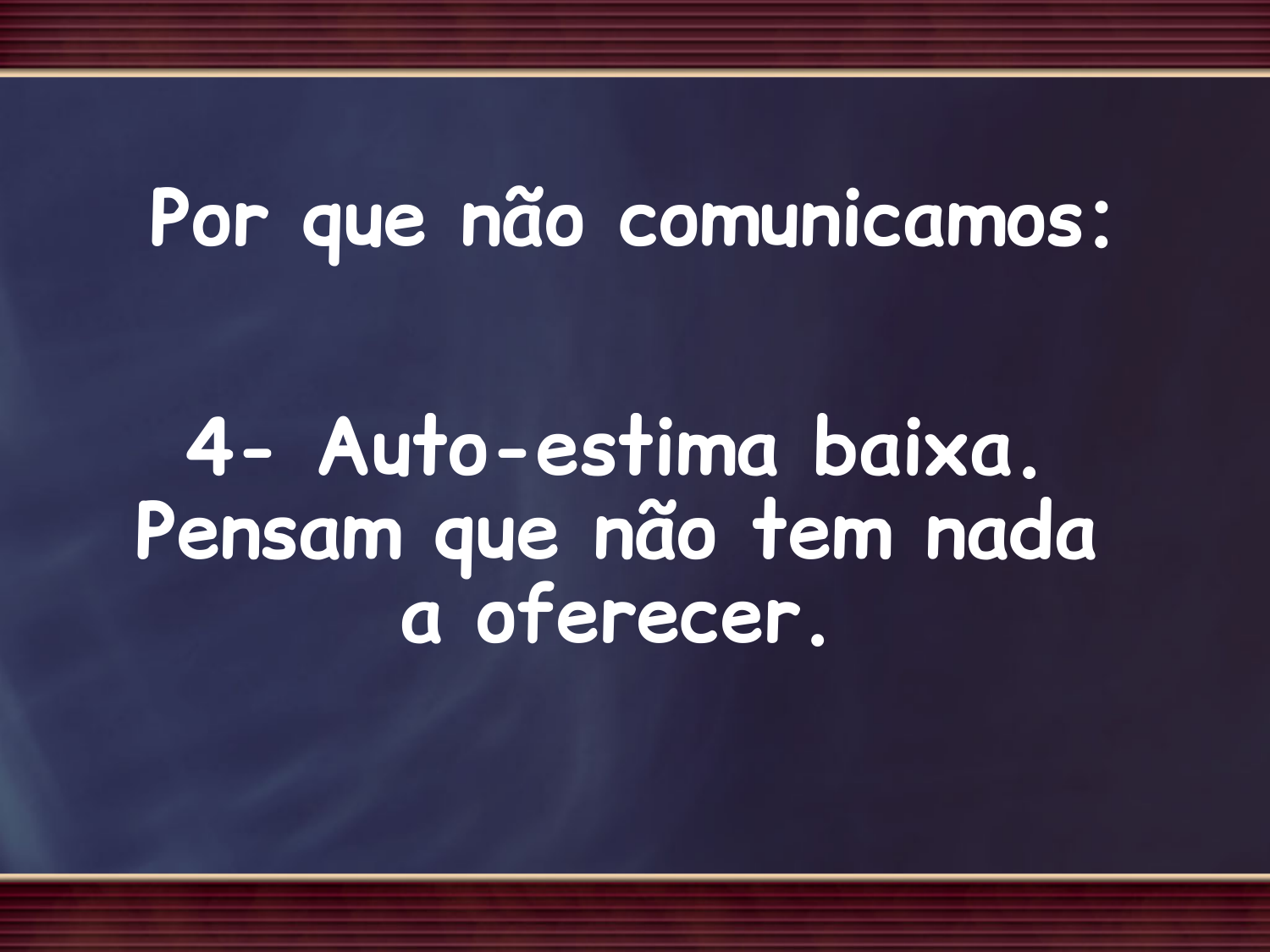

# Por que não comunicamos:

4- Auto-estima baixa. Pensam que não tem nada a oferecer.